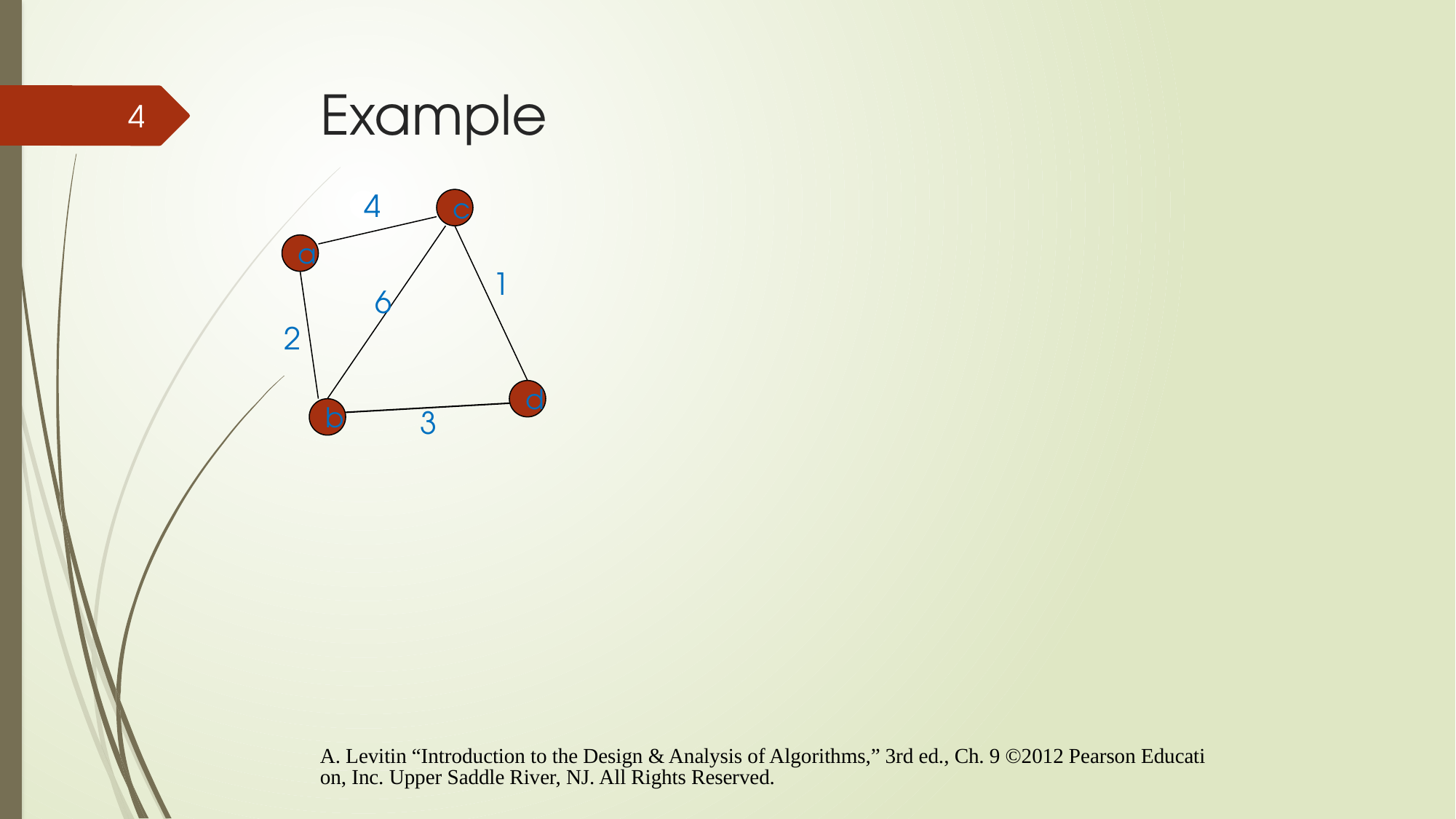

# Example
4
4
c

a
1

6
2

d
b
3

A. Levitin “Introduction to the Design & Analysis of Algorithms,” 3rd ed., Ch. 9 ©2012 Pearson Education, Inc. Upper Saddle River, NJ. All Rights Reserved.